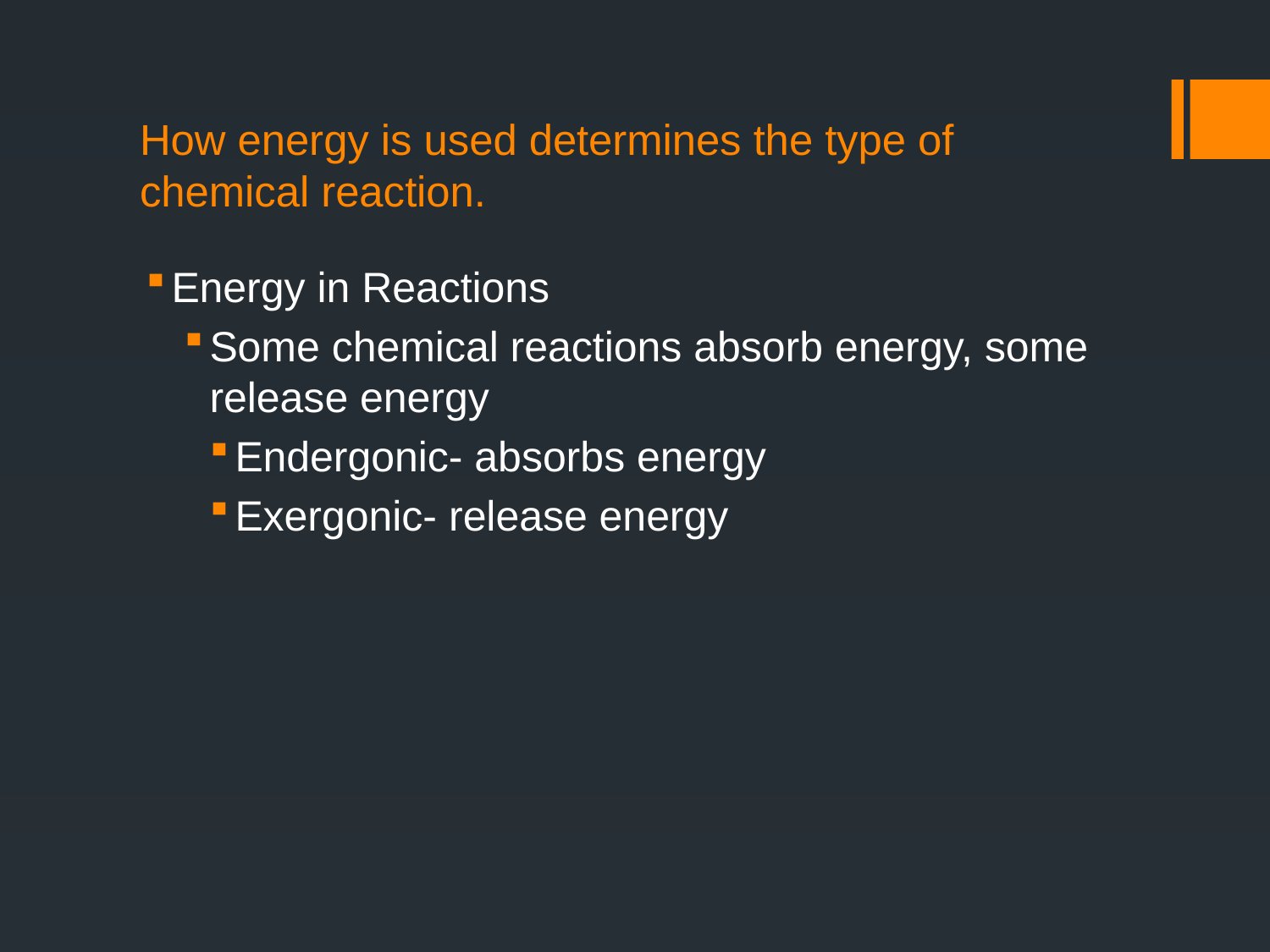

# How energy is used determines the type of chemical reaction.
Energy in Reactions
Some chemical reactions absorb energy, some release energy
Endergonic- absorbs energy
Exergonic- release energy